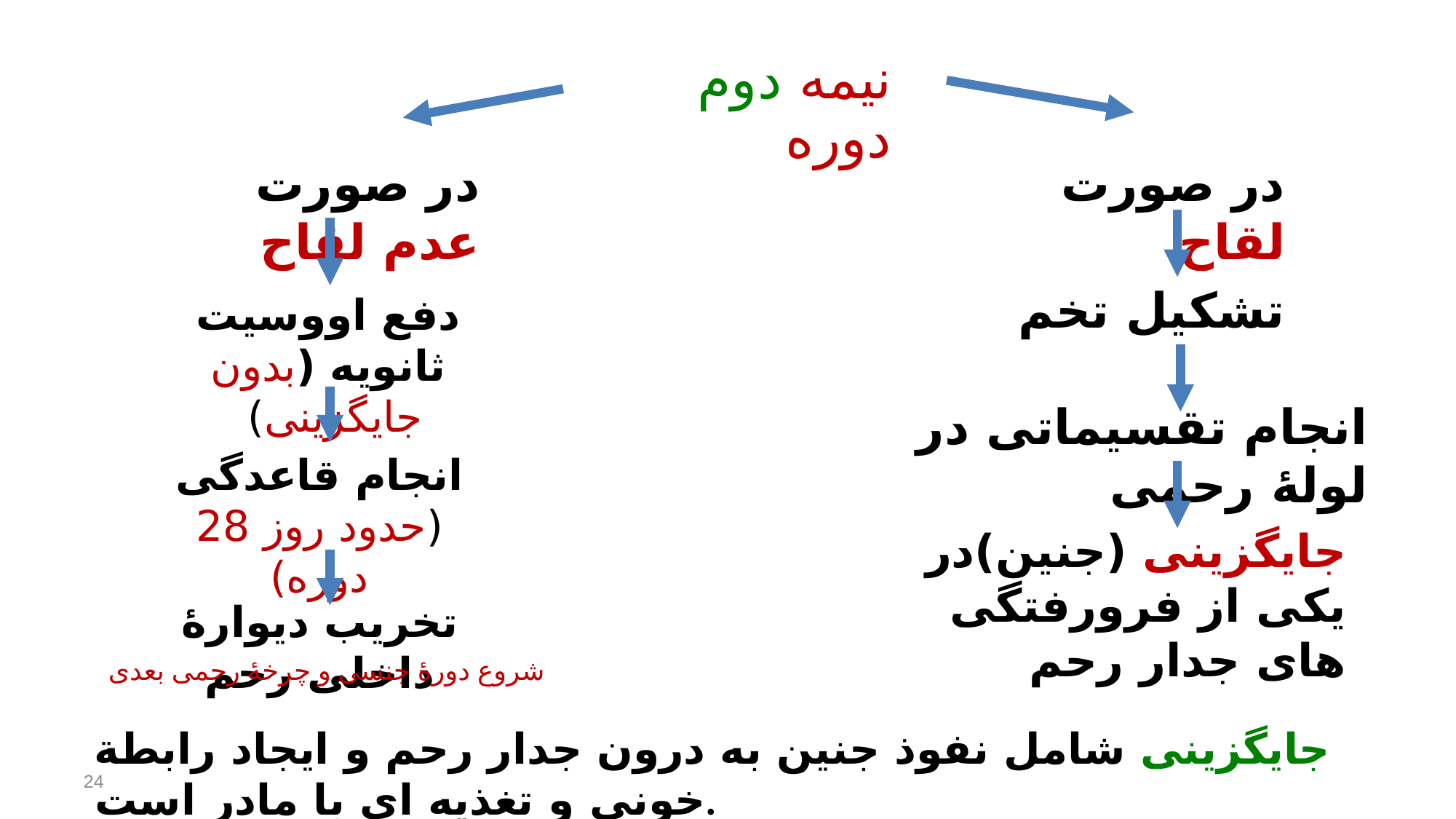

نیمه دوم دوره
در صورت لقاح
تشکیل تخم
انجام تقسیماتی در لولۀ رحمی
جایگزینی (جنین)در یکی از فرورفتگی های جدار رحم
در صورت عدم لقاح
دفع اووسیت ثانویه (بدون جایگزینی)
انجام قاعدگی
(حدود روز 28 دوره)
تخریب دیوارۀ داخلی رحم
شروع دورۀ جنسی و چرخۀ رحمی بعدی
جایگزینی شامل نفوذ جنین به درون جدار رحم و ایجاد رابطة خونی و تغذیه ای با مادر است.
24